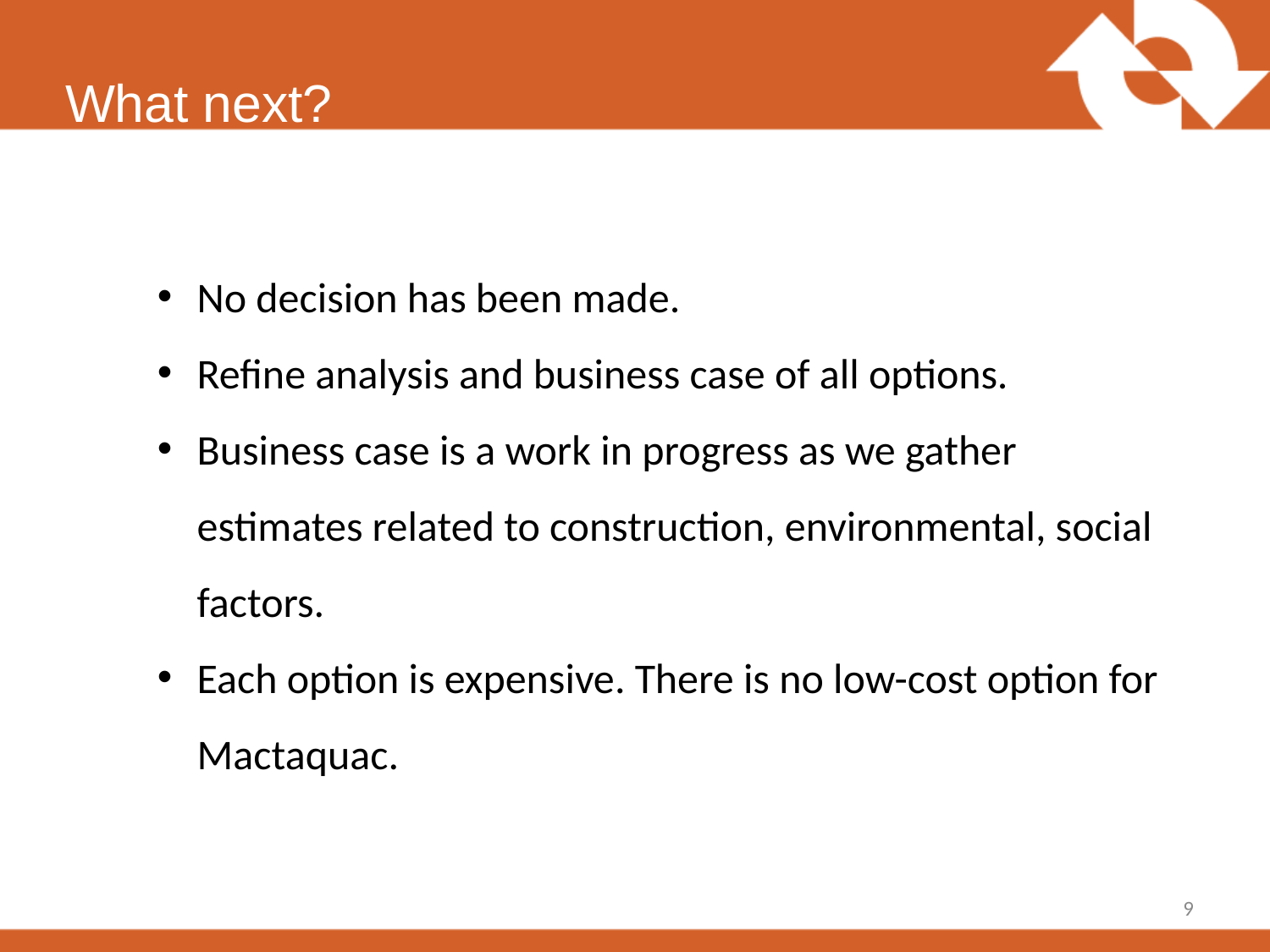

What next?
No decision has been made.
Refine analysis and business case of all options.
Business case is a work in progress as we gather estimates related to construction, environmental, social factors.
Each option is expensive. There is no low-cost option for Mactaquac.
9